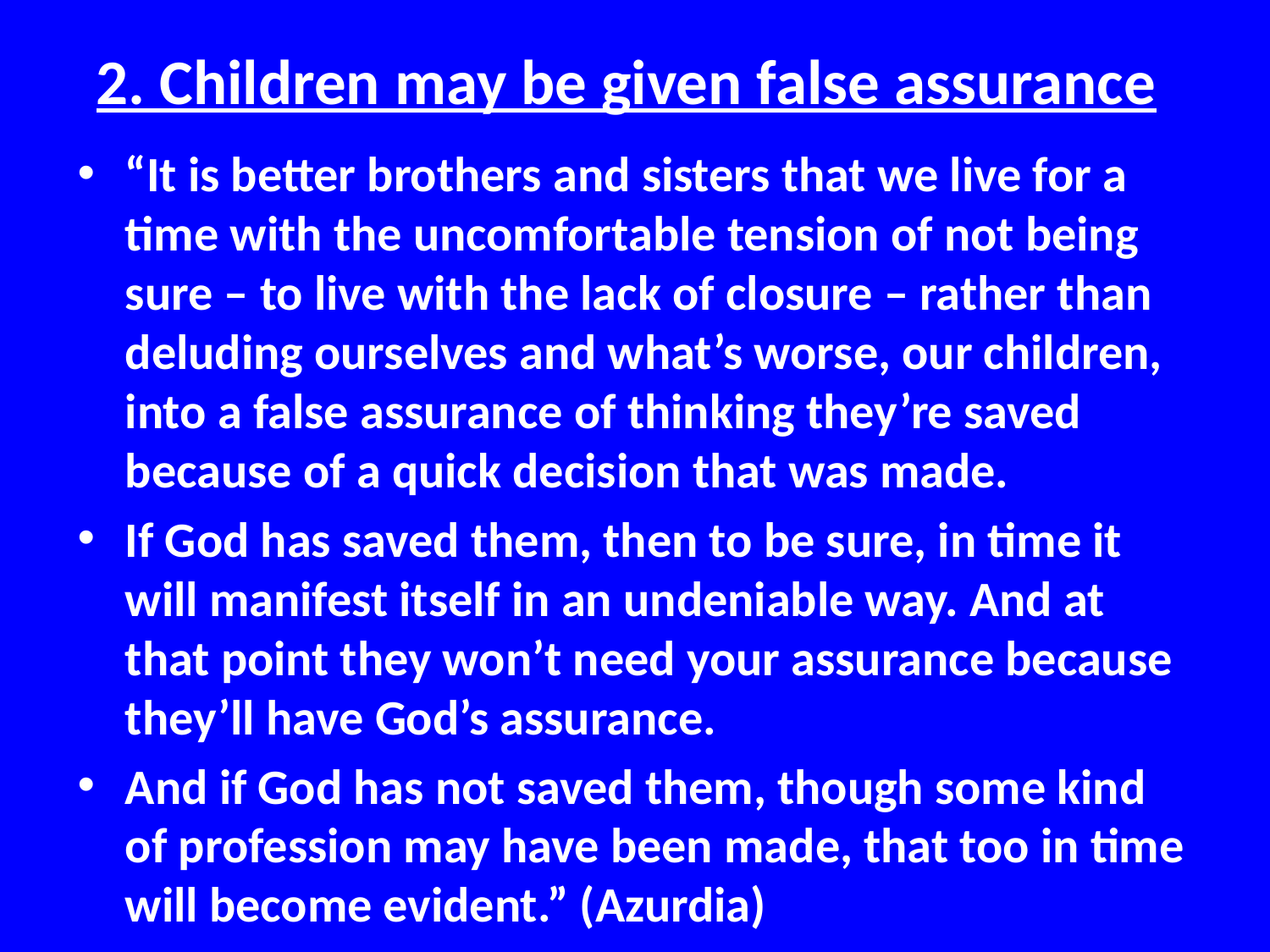

# 2. Children may be given false assurance
“It is better brothers and sisters that we live for a time with the uncomfortable tension of not being sure – to live with the lack of closure – rather than deluding ourselves and what’s worse, our children, into a false assurance of thinking they’re saved because of a quick decision that was made.
If God has saved them, then to be sure, in time it will manifest itself in an undeniable way. And at that point they won’t need your assurance because they’ll have God’s assurance.
And if God has not saved them, though some kind of profession may have been made, that too in time will become evident.” (Azurdia)